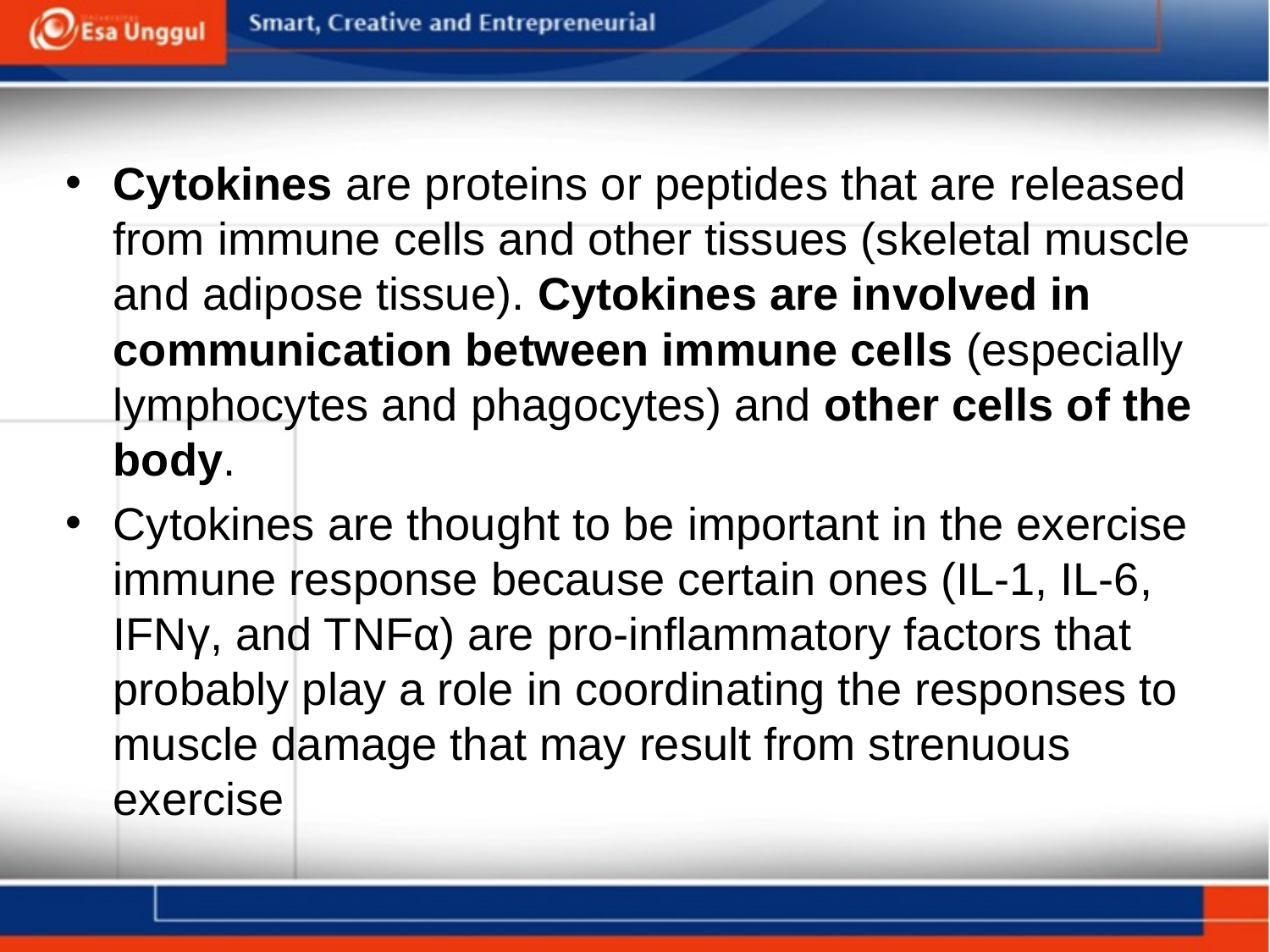

Cytokines are proteins or peptides that are released from immune cells and other tissues (skeletal muscle and adipose tissue). Cytokines are involved in communication between immune cells (especially lymphocytes and phagocytes) and other cells of the body.
Cytokines are thought to be important in the exercise immune response because certain ones (IL-1, IL-6, IFNγ, and TNFα) are pro-inflammatory factors that probably play a role in coordinating the responses to muscle damage that may result from strenuous exercise